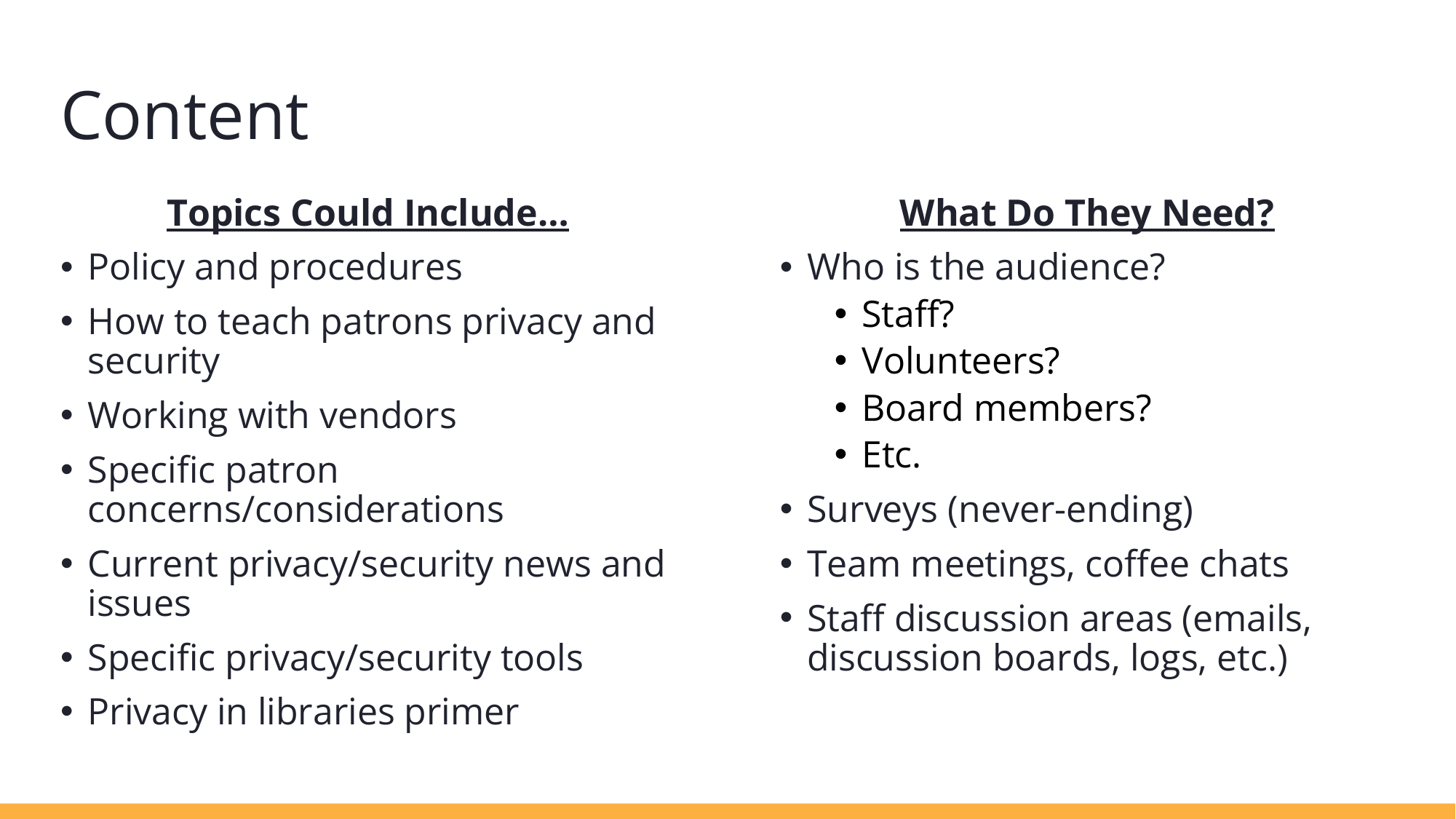

# Content
Topics Could Include…
Policy and procedures
How to teach patrons privacy and security
Working with vendors
Specific patron concerns/considerations
Current privacy/security news and issues
Specific privacy/security tools
Privacy in libraries primer
What Do They Need?
Who is the audience?
Staff?
Volunteers?
Board members?
Etc.
Surveys (never-ending)
Team meetings, coffee chats
Staff discussion areas (emails, discussion boards, logs, etc.)